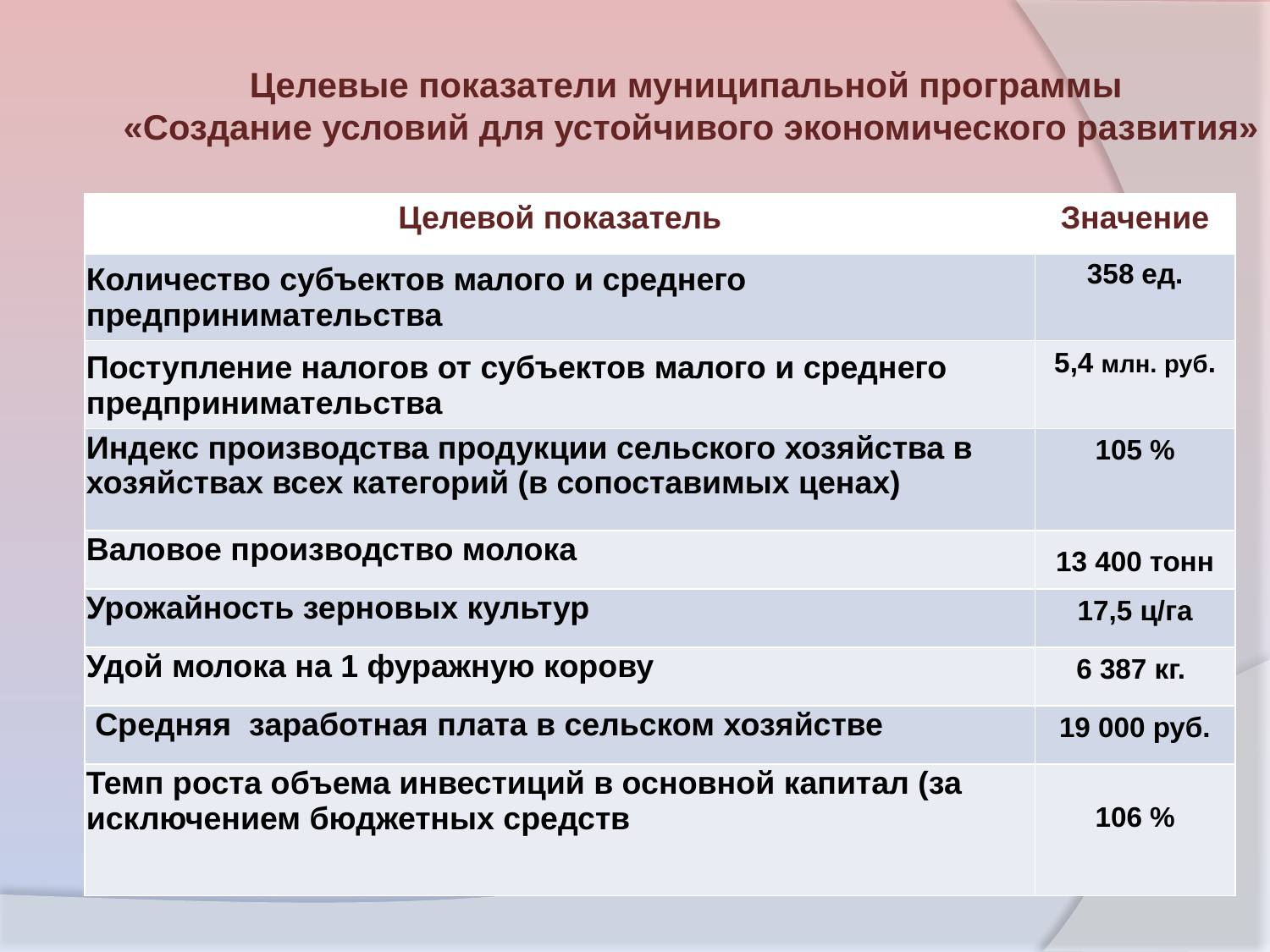

Целевые показатели муниципальной программы
«Создание условий для устойчивого экономического развития»
| Целевой показатель | Значение |
| --- | --- |
| Количество субъектов малого и среднего предпринимательства | 358 ед. |
| Поступление налогов от субъектов малого и среднего предпринимательства | 5,4 млн. руб. |
| Индекс производства продукции сельского хозяйства в хозяйствах всех категорий (в сопоставимых ценах) | 105 % |
| Валовое производство молока | 13 400 тонн |
| Урожайность зерновых культур | 17,5 ц/га |
| Удой молока на 1 фуражную корову | 6 387 кг. |
| Средняя заработная плата в сельском хозяйстве | 19 000 руб. |
| Темп роста объема инвестиций в основной капитал (за исключением бюджетных средств | 106 % |